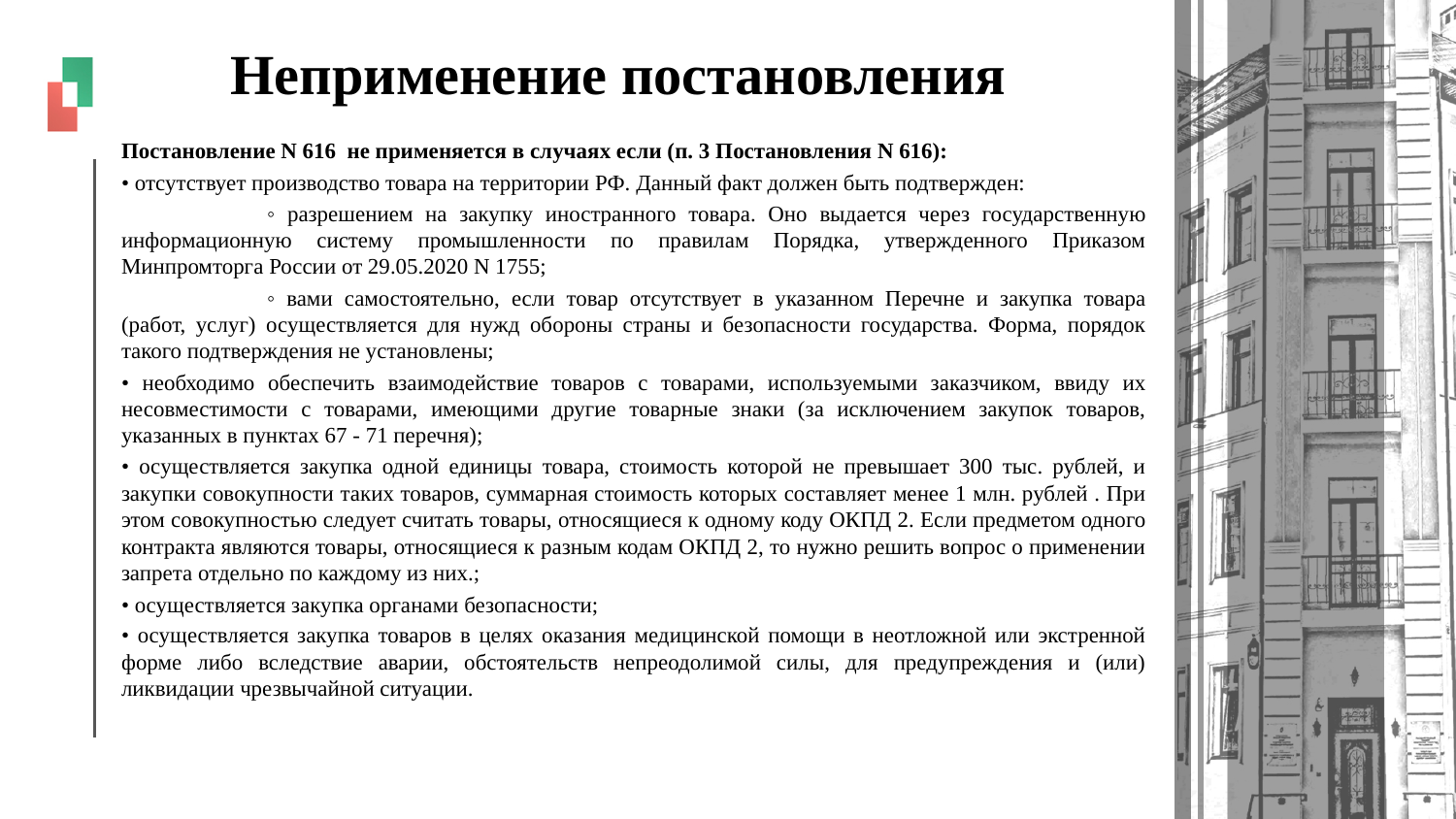

# Неприменение постановления
Постановление N 616  не применяется в случаях если (п. 3 Постановления N 616):
• отсутствует производство товара на территории РФ. Данный факт должен быть подтвержден:
	◦ разрешением на закупку иностранного товара. Оно выдается через государственную информационную систему промышленности по правилам Порядка, утвержденного Приказом Минпромторга России от 29.05.2020 N 1755;
	◦ вами самостоятельно, если товар отсутствует в указанном Перечне и закупка товара (работ, услуг) осуществляется для нужд обороны страны и безопасности государства. Форма, порядок такого подтверждения не установлены;
• необходимо обеспечить взаимодействие товаров с товарами, используемыми заказчиком, ввиду их несовместимости с товарами, имеющими другие товарные знаки (за исключением закупок товаров, указанных в пунктах 67 - 71 перечня);
• осуществляется закупка одной единицы товара, стоимость которой не превышает 300 тыс. рублей, и закупки совокупности таких товаров, суммарная стоимость которых составляет менее 1 млн. рублей . При этом совокупностью следует считать товары, относящиеся к одному коду ОКПД 2. Если предметом одного контракта являются товары, относящиеся к разным кодам ОКПД 2, то нужно решить вопрос о применении запрета отдельно по каждому из них.;
• осуществляется закупка органами безопасности;
• осуществляется закупка товаров в целях оказания медицинской помощи в неотложной или экстренной форме либо вследствие аварии, обстоятельств непреодолимой силы, для предупреждения и (или) ликвидации чрезвычайной ситуации.